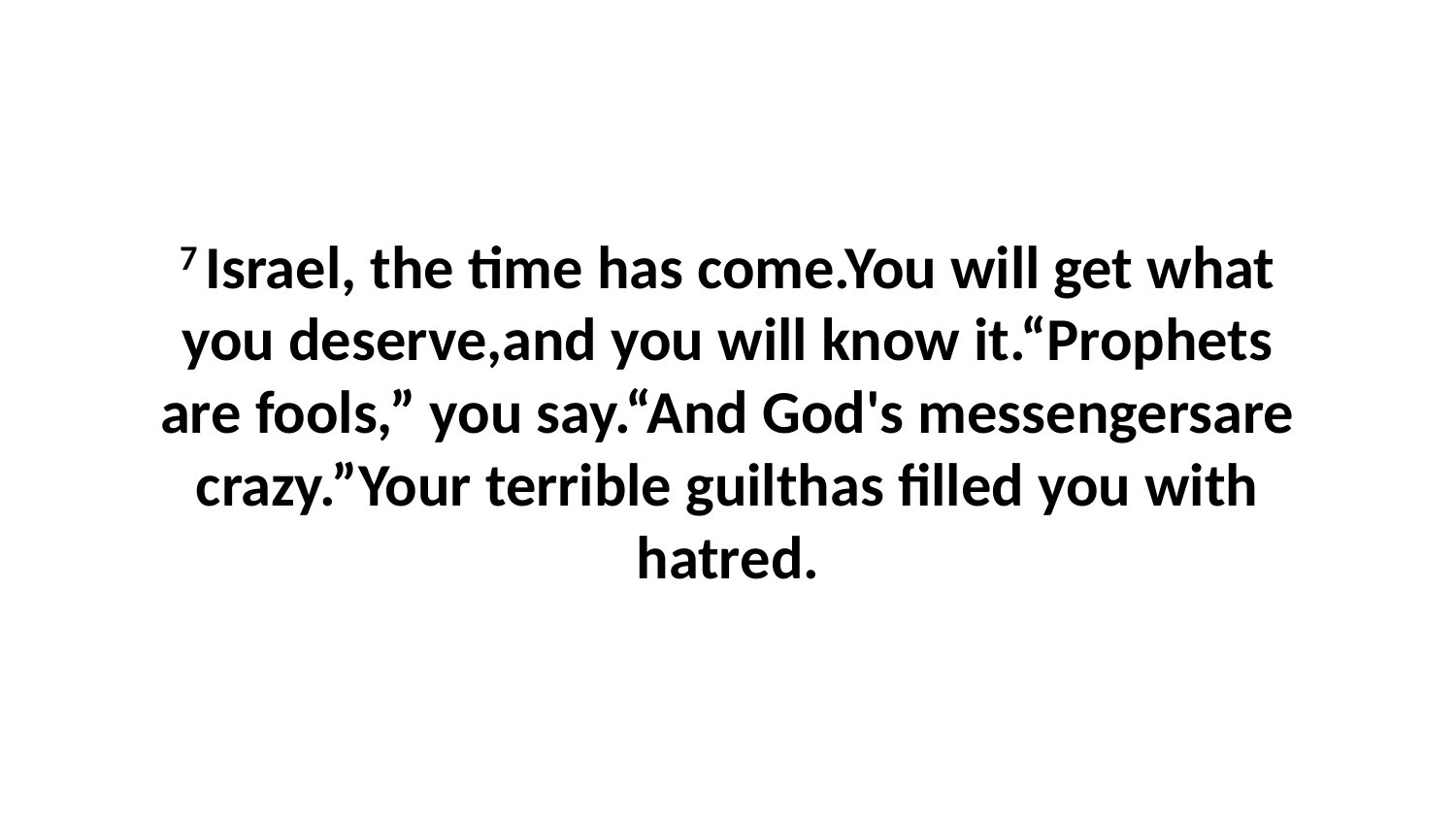

7 Israel, the time has come.You will get what you deserve,and you will know it.“Prophets are fools,” you say.“And God's messengersare crazy.”Your terrible guilthas filled you with hatred.